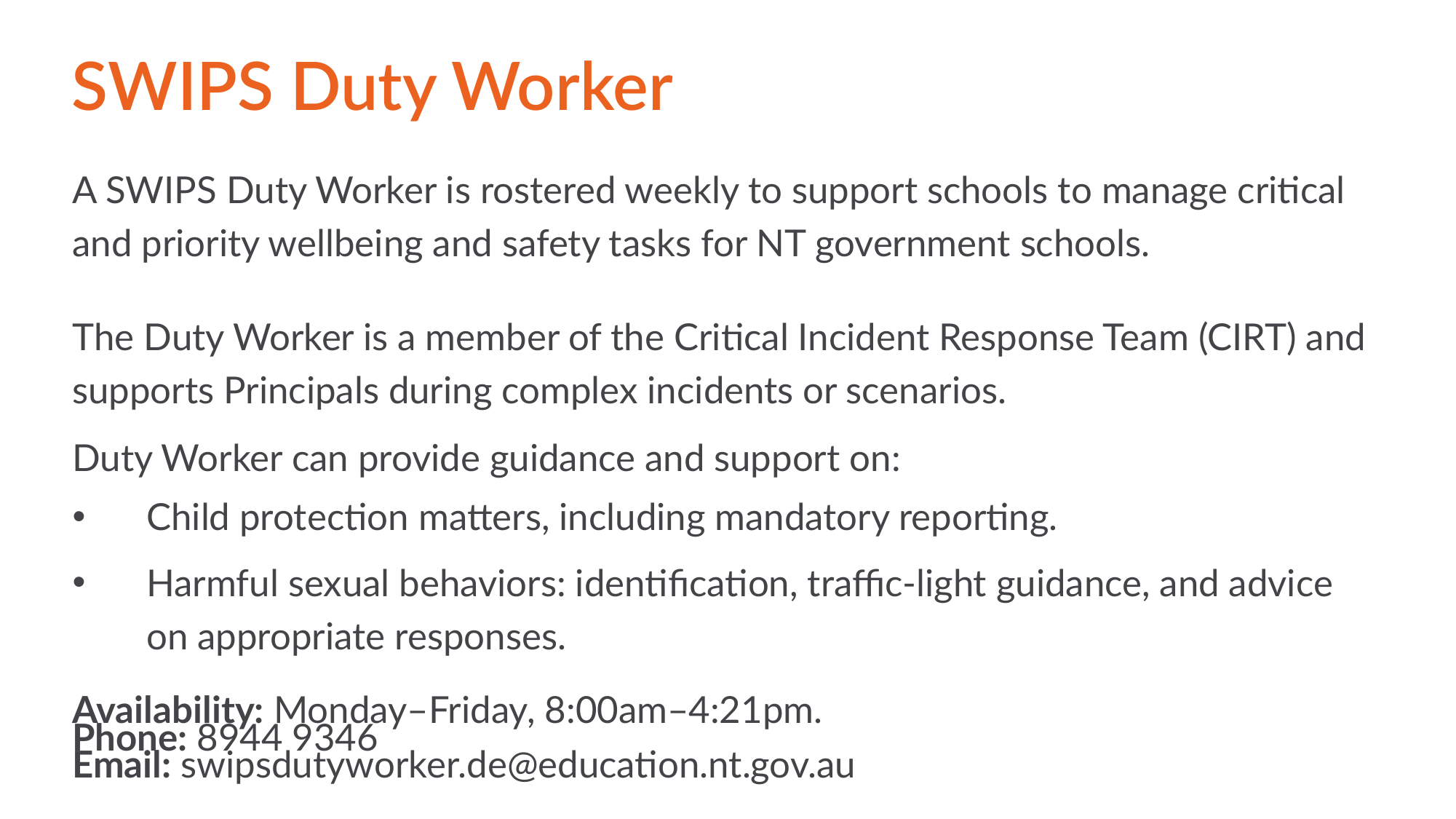

# SWIPS Duty Worker
A SWIPS Duty Worker is rostered weekly to support schools to manage critical and priority wellbeing and safety tasks for NT government schools.

The Duty Worker is a member of the Critical Incident Response Team (CIRT) and supports Principals during complex incidents or scenarios.

Duty Worker can provide guidance and support on:
Child protection matters, including mandatory reporting.
Harmful sexual behaviors: identification, traffic-light guidance, and advice on appropriate responses.

Availability: Monday–Friday, 8:00am–4:21pm.
Phone: 8944 9346
Email: swipsdutyworker.de@education.nt.gov.au